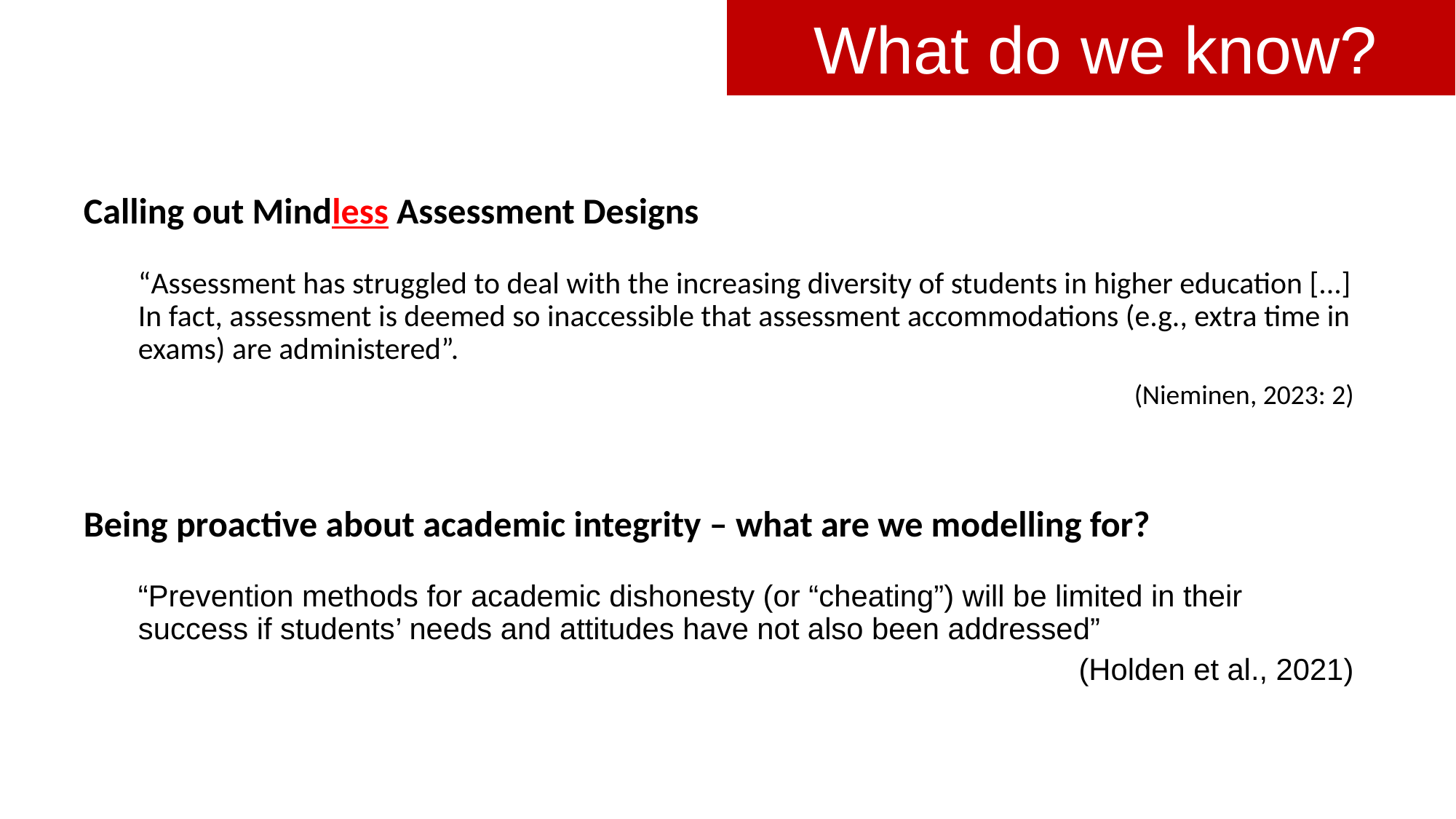

What do we know?

Calling out Mindless Assessment Designs

“Assessment has struggled to deal with the increasing diversity of students in higher education [...] In fact, assessment is deemed so inaccessible that assessment accommodations (e.g., extra time in exams) are administered”.
(Nieminen, 2023: 2)

Being proactive about academic integrity – what are we modelling for?

“Prevention methods for academic dishonesty (or “cheating”) will be limited in their success if students’ needs and attitudes have not also been addressed”
(Holden et al., 2021)